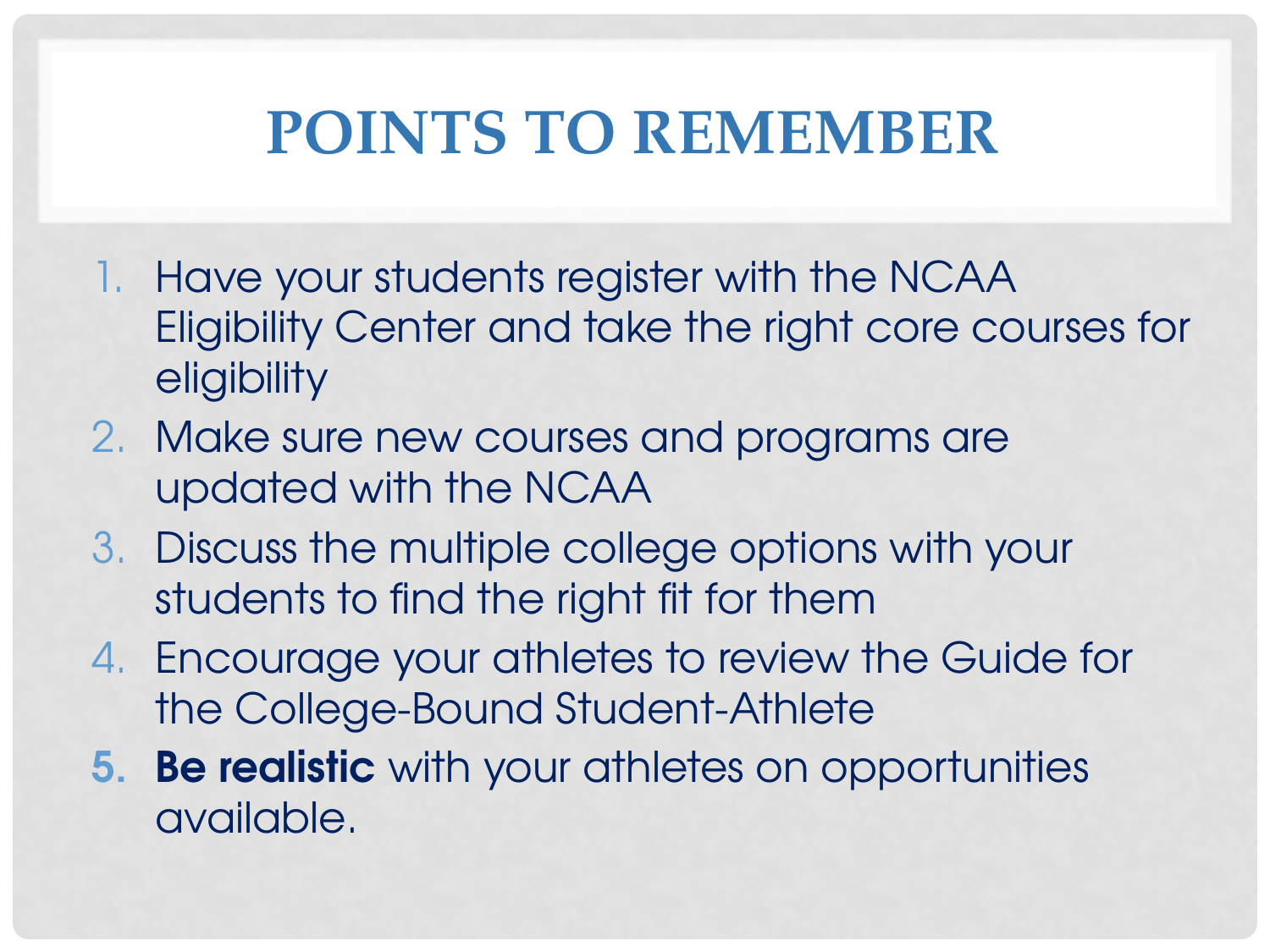

# Points to remember
Have your students register with the NCAA Eligibility Center and take the right core courses for eligibility
Make sure new courses and programs are updated with the NCAA
Discuss the multiple college options with your students to find the right fit for them
Encourage your athletes to review the Guide for the College-Bound Student-Athlete
Be realistic with your athletes on opportunities available.